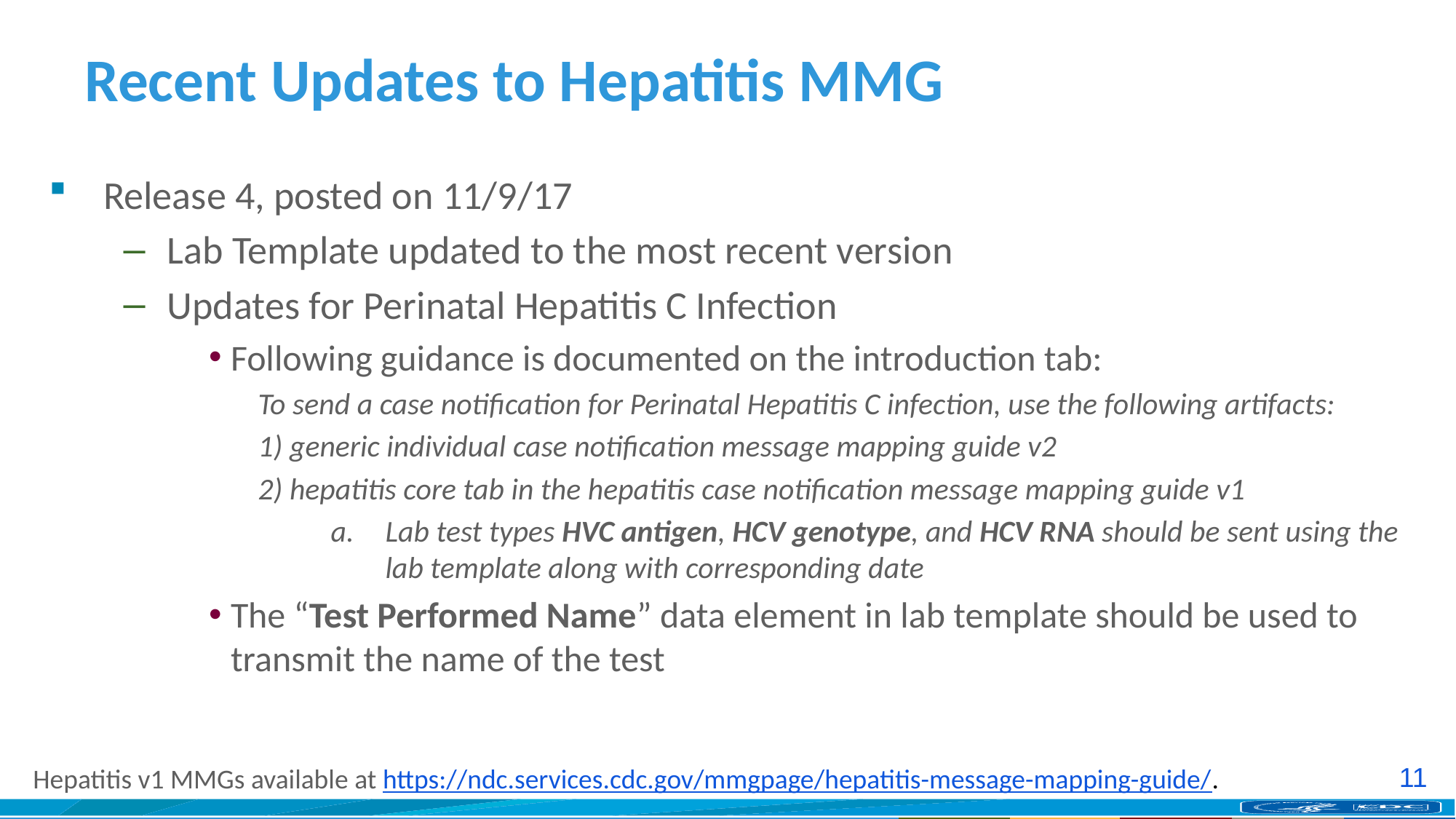

# Recent Updates to Hepatitis MMG
Release 4, posted on 11/9/17
Lab Template updated to the most recent version
Updates for Perinatal Hepatitis C Infection
Following guidance is documented on the introduction tab:
To send a case notification for Perinatal Hepatitis C infection, use the following artifacts:
1) generic individual case notification message mapping guide v2
2) hepatitis core tab in the hepatitis case notification message mapping guide v1
Lab test types HVC antigen, HCV genotype, and HCV RNA should be sent using the lab template along with corresponding date
The “Test Performed Name” data element in lab template should be used to transmit the name of the test
Hepatitis v1 MMGs available at https://ndc.services.cdc.gov/mmgpage/hepatitis-message-mapping-guide/.